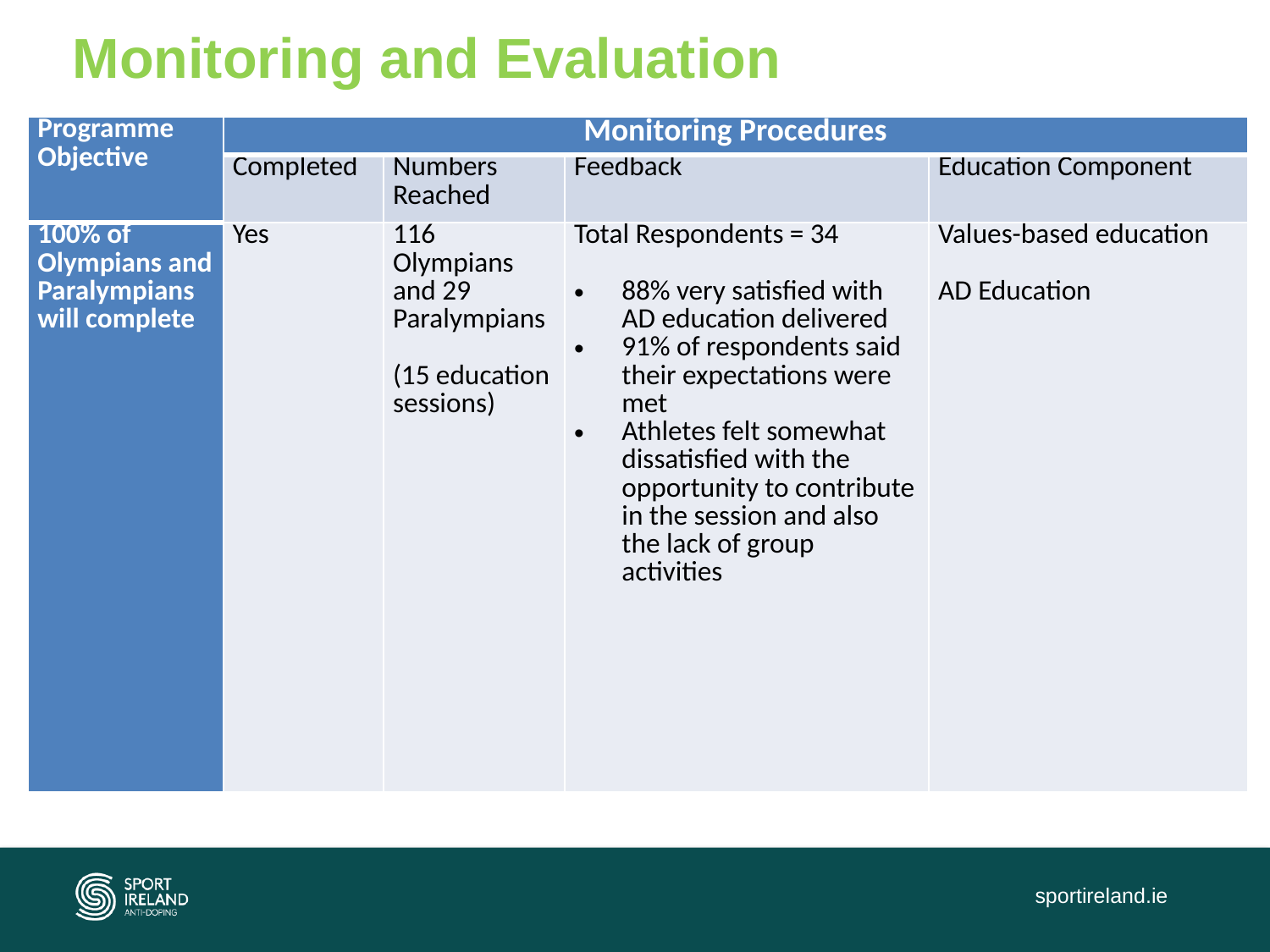

# Monitoring and Evaluation
| Programme Objective | Monitoring Procedures |  |  |  |
| --- | --- | --- | --- | --- |
|  | Completed | Numbers Reached | Feedback | Education Component |
| 100% of Olympians and Paralympians will complete | Yes | 116 Olympians and 29 Paralympians (15 education sessions) | Total Respondents = 34  88% very satisfied with AD education delivered 91% of respondents said their expectations were met Athletes felt somewhat dissatisfied with the opportunity to contribute in the session and also the lack of group activities | Values-based education AD Education |